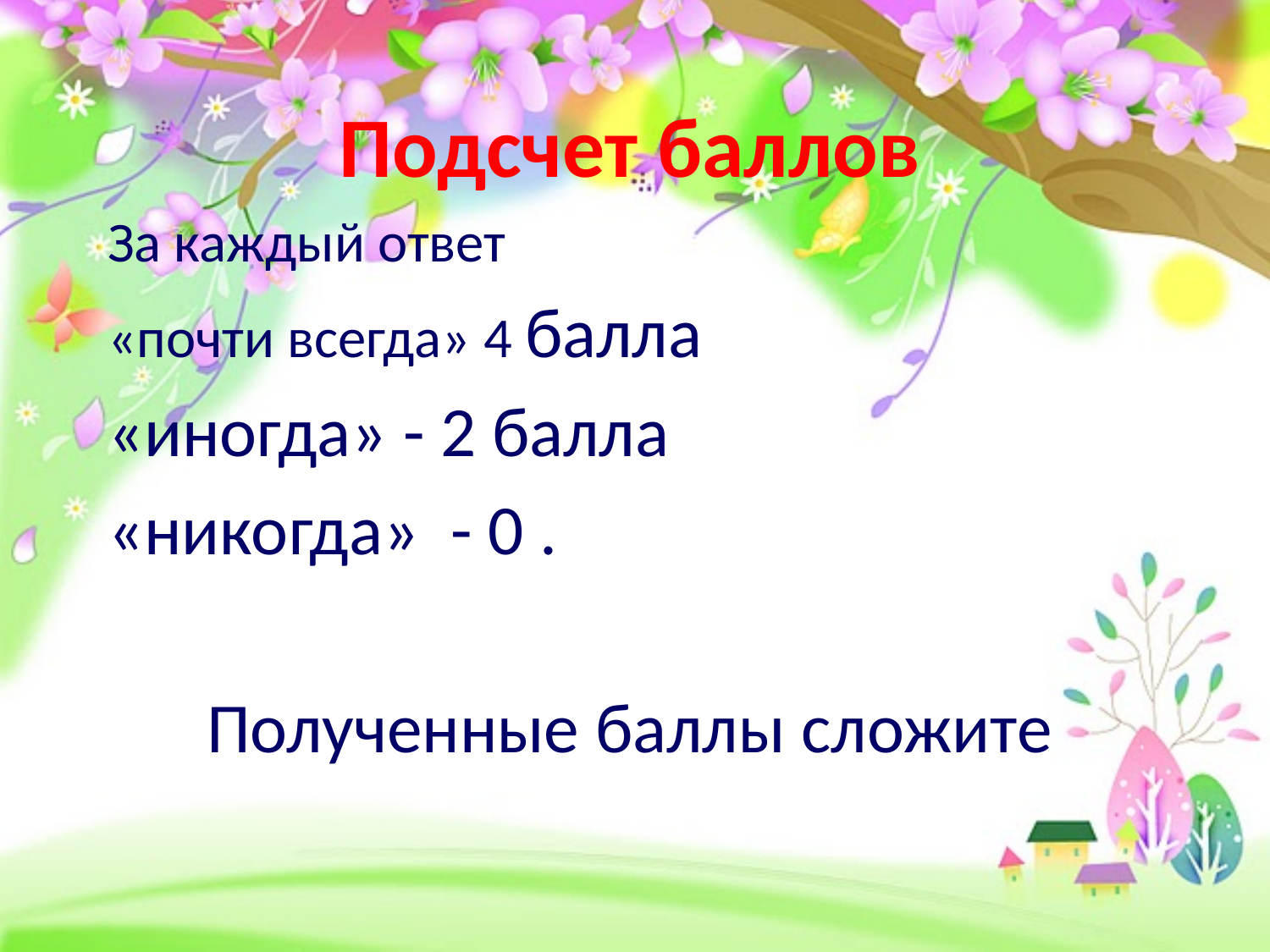

Подсчет баллов
За каждый ответ
«почти всегда» 4 балла
«иногда» - 2 балла
«никогда»  - 0 .

Полученные баллы сложите